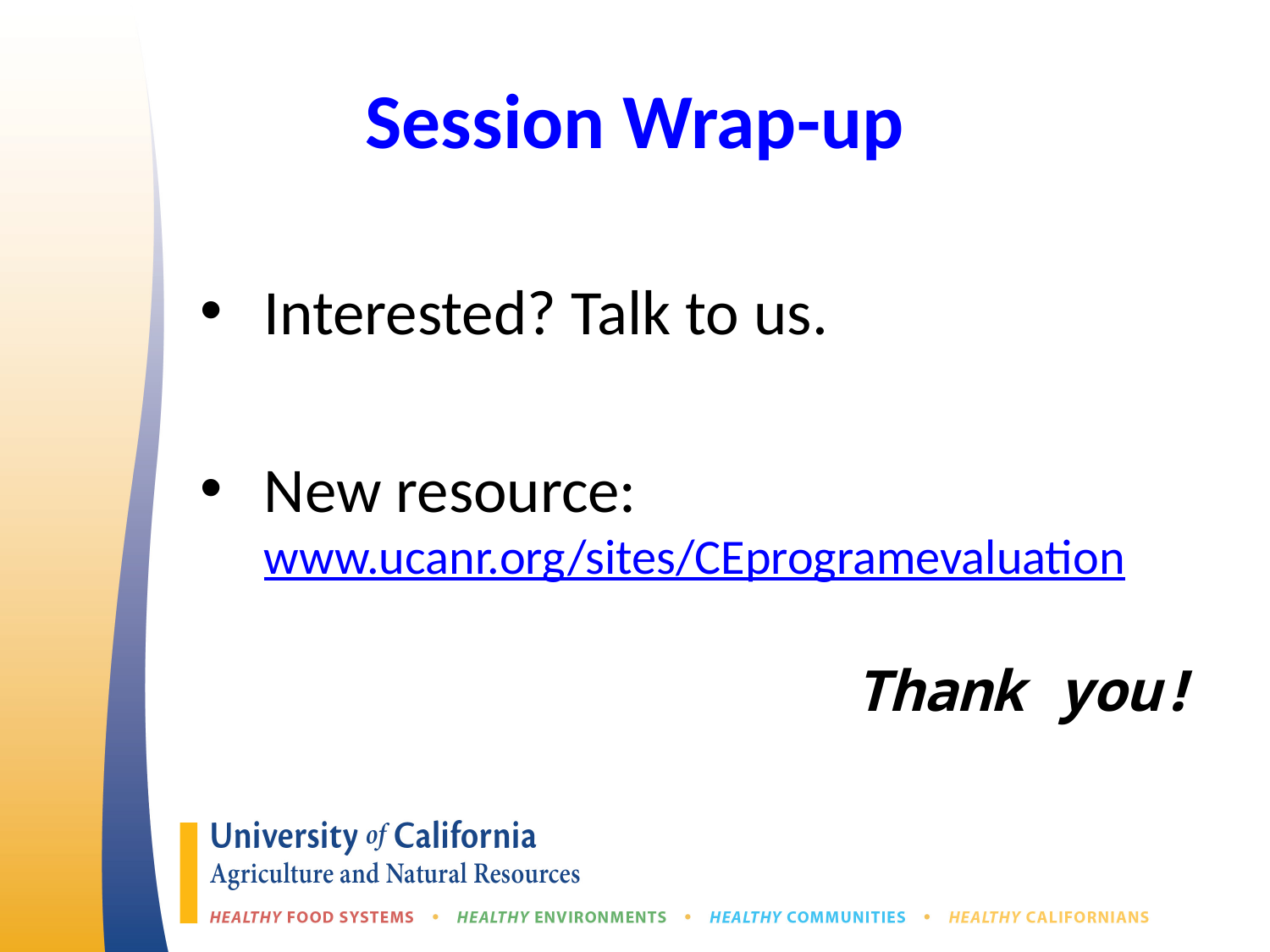

# Session Wrap-up

Interested? Talk to us.

New resource: www.ucanr.org/sites/CEprogramevaluation

Thank you!